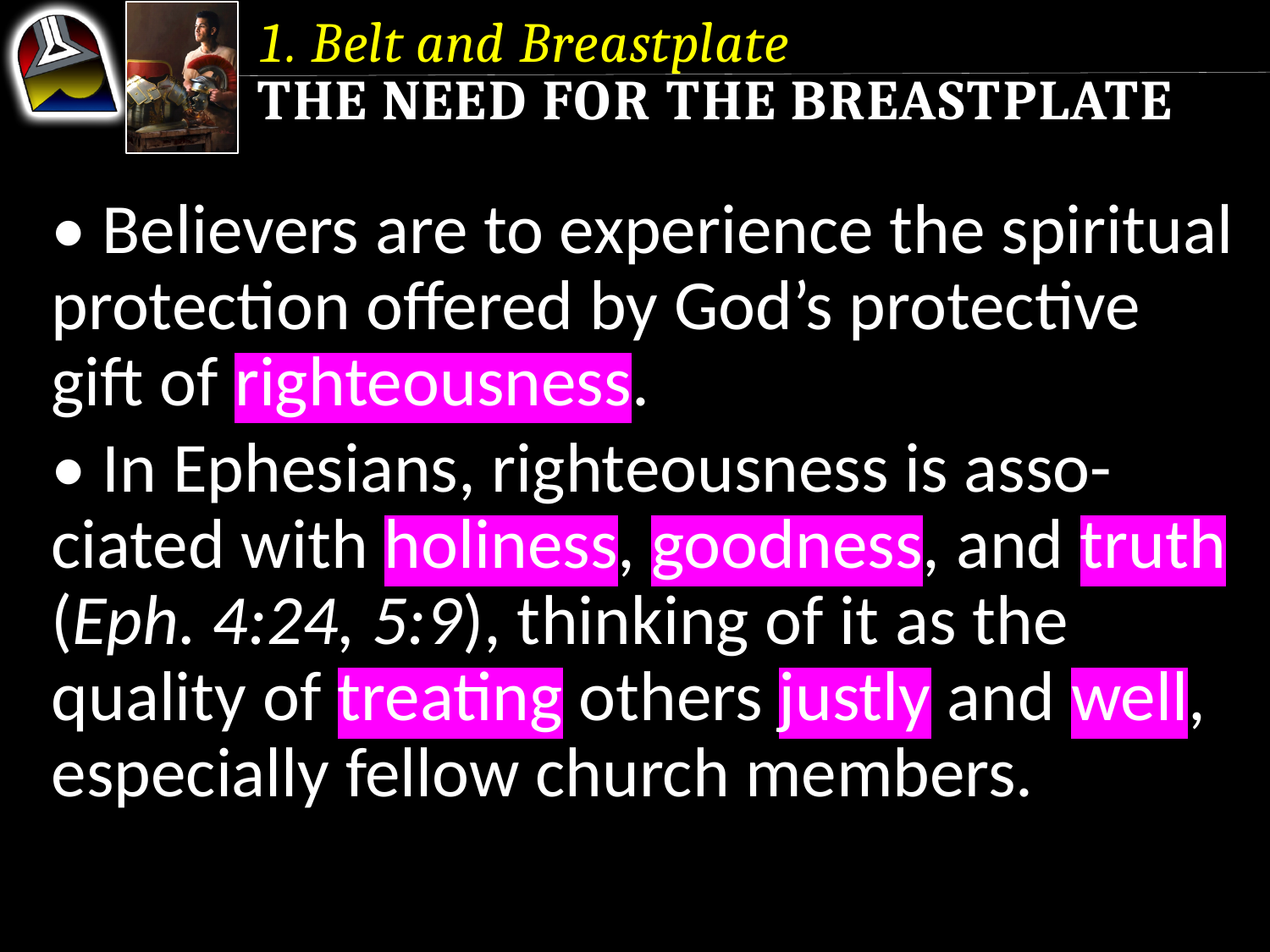

1. Belt and Breastplate
The Need for the Breastplate
• Believers are to experience the spiritual protection offered by God’s protective    gift of righteousness.
• In Ephesians, righteousness is asso-ciated with holiness, goodness, and truth (Eph. 4:24, 5:9), thinking of it as the quality of treating others justly and well, especially fellow church members.